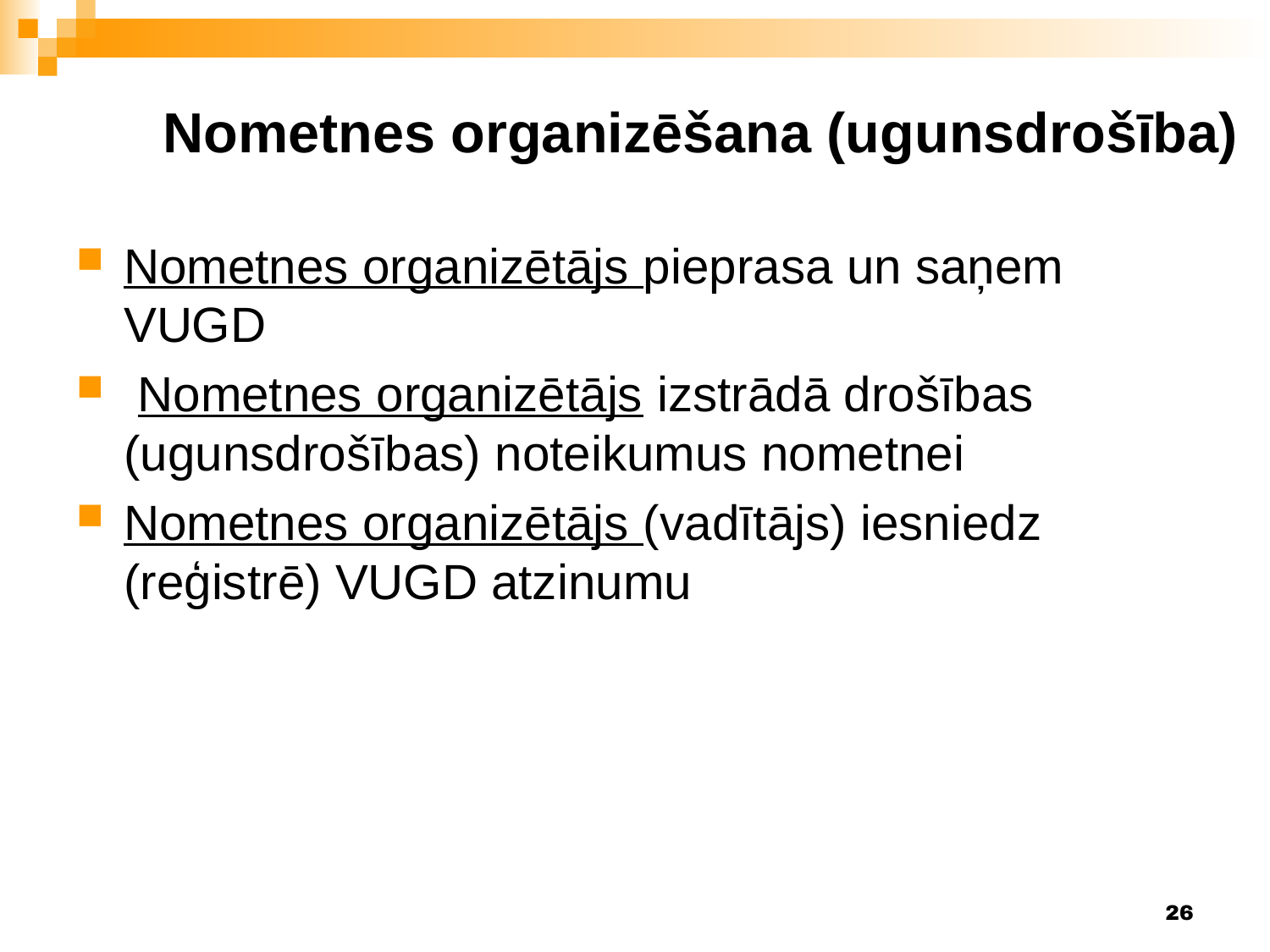

# Nometnes organizēšana (ugunsdrošība)

Nometnes organizētājs pieprasa un saņem VUGD
 Nometnes organizētājs izstrādā drošības (ugunsdrošības) noteikumus nometnei
Nometnes organizētājs (vadītājs) iesniedz (reģistrē) VUGD atzinumu

26